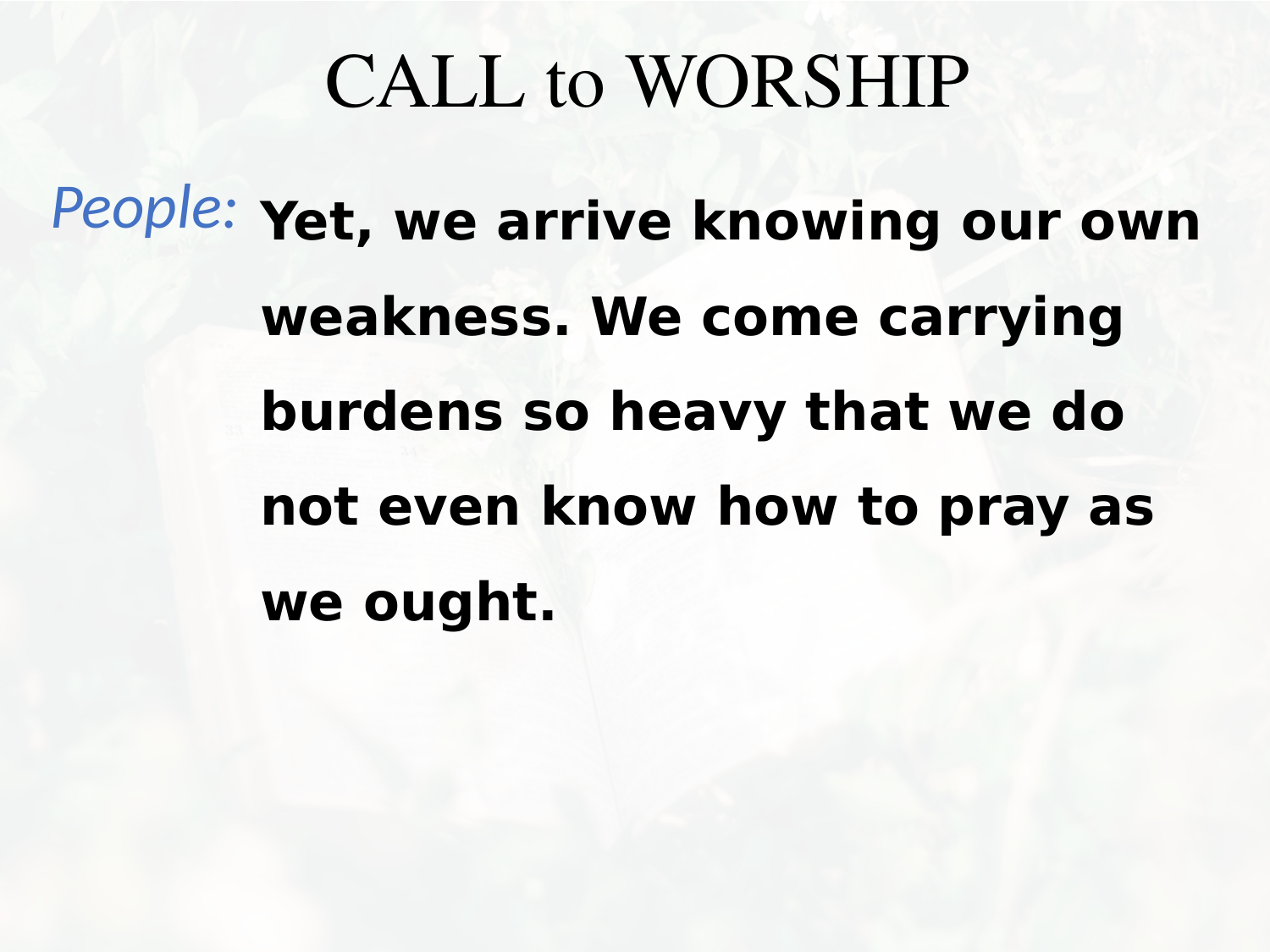

Yet, we arrive knowing our own weakness. We come carrying burdens so heavy that we do not even know how to pray as we ought.